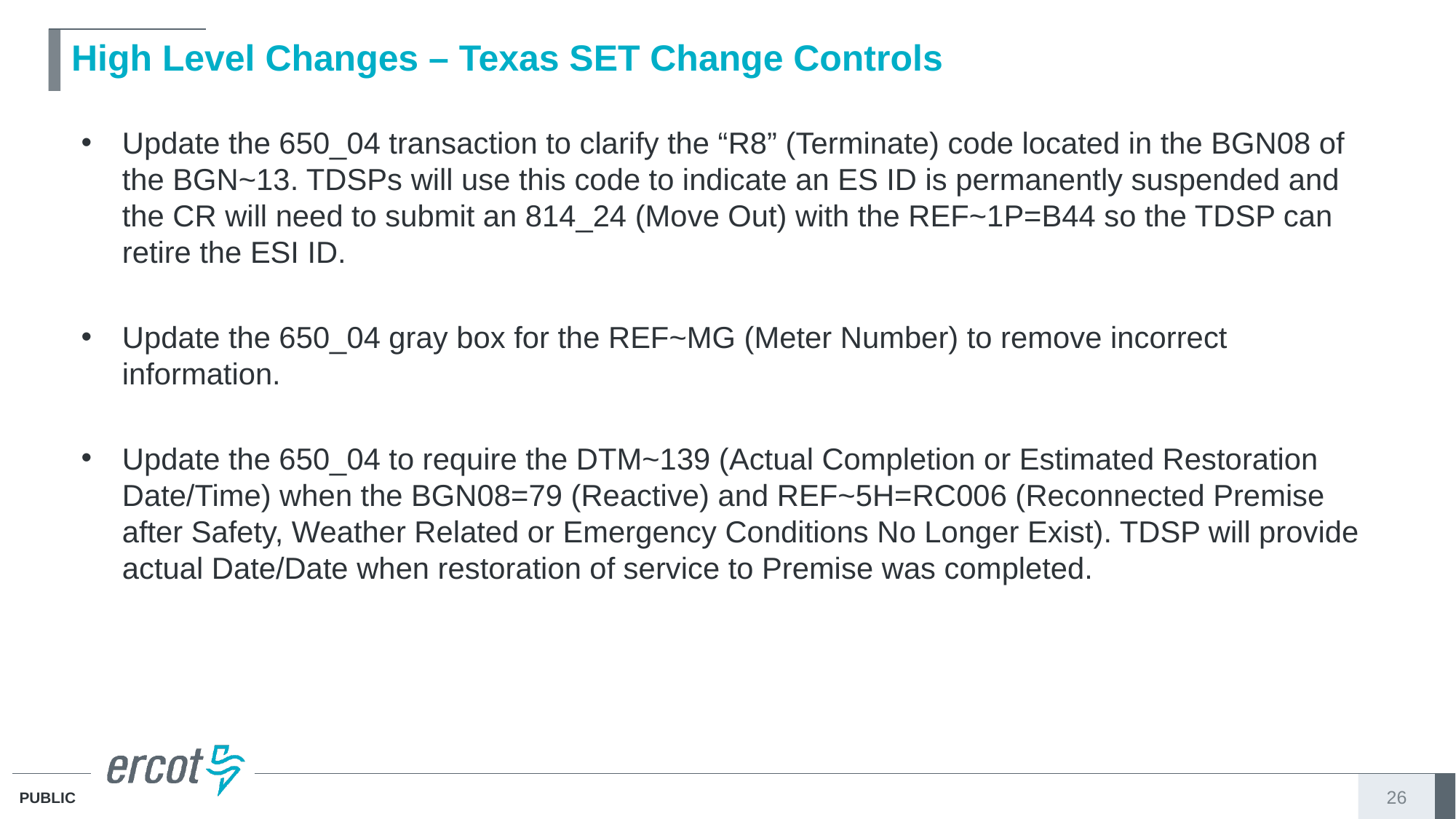

# High Level Changes – Texas SET Change Controls
Update the 650_04 transaction to clarify the “R8” (Terminate) code located in the BGN08 of the BGN~13. TDSPs will use this code to indicate an ES ID is permanently suspended and the CR will need to submit an 814_24 (Move Out) with the REF~1P=B44 so the TDSP can retire the ESI ID.

Update the 650_04 gray box for the REF~MG (Meter Number) to remove incorrect information.

Update the 650_04 to require the DTM~139 (Actual Completion or Estimated Restoration Date/Time) when the BGN08=79 (Reactive) and REF~5H=RC006 (Reconnected Premise after Safety, Weather Related or Emergency Conditions No Longer Exist). TDSP will provide actual Date/Date when restoration of service to Premise was completed.

26